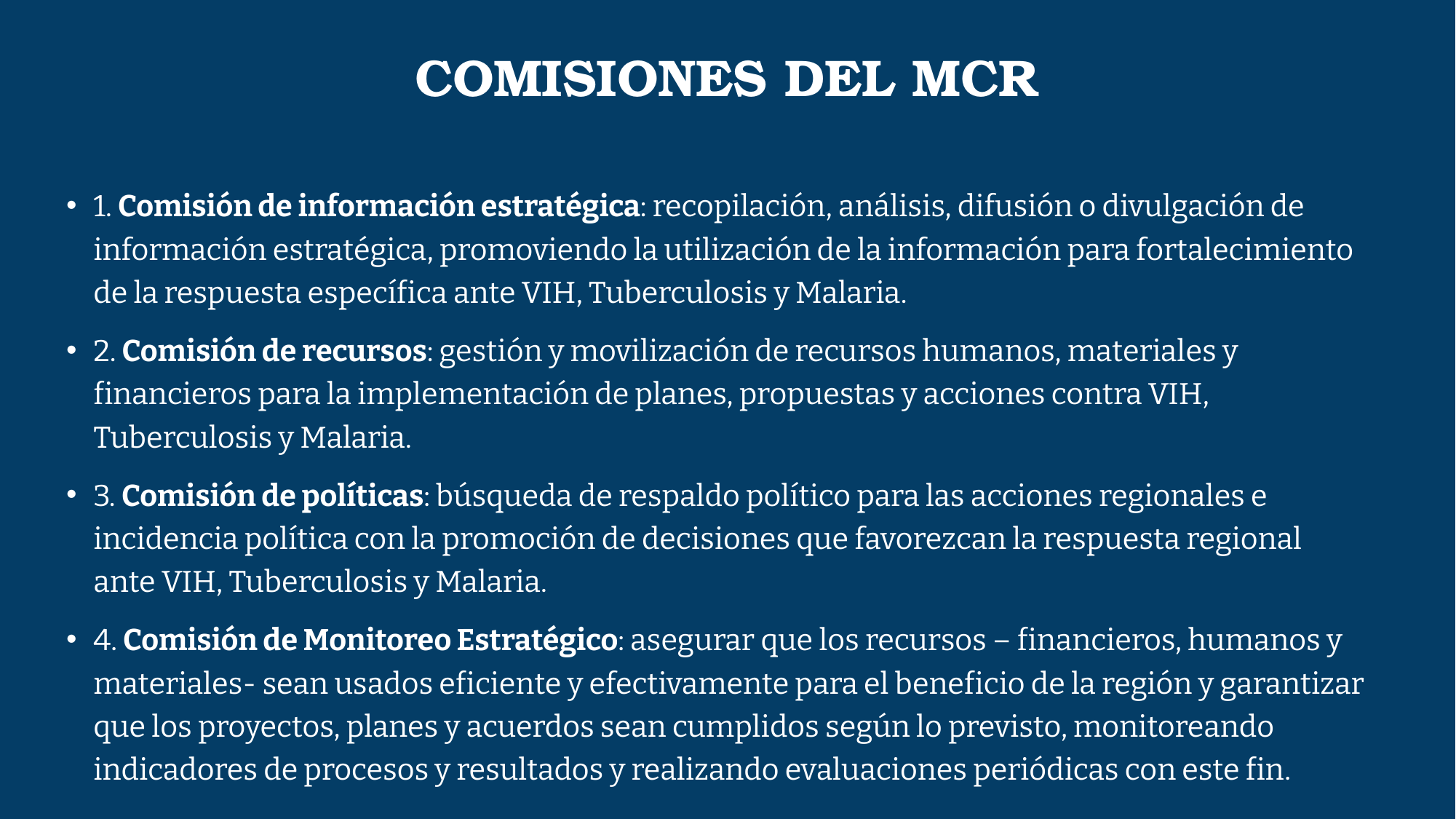

# Comisiones del MCr

1. Comisión de información estratégica: recopilación, análisis, difusión o divulgación de información estratégica, promoviendo la utilización de la información para fortalecimiento de la respuesta específica ante VIH, Tuberculosis y Malaria.
2. Comisión de recursos: gestión y movilización de recursos humanos, materiales y financieros para la implementación de planes, propuestas y acciones contra VIH, Tuberculosis y Malaria.
3. Comisión de políticas: búsqueda de respaldo político para las acciones regionales e incidencia política con la promoción de decisiones que favorezcan la respuesta regional ante VIH, Tuberculosis y Malaria.
4. Comisión de Monitoreo Estratégico: asegurar que los recursos – financieros, humanos y materiales- sean usados eficiente y efectivamente para el beneficio de la región y garantizar que los proyectos, planes y acuerdos sean cumplidos según lo previsto, monitoreando indicadores de procesos y resultados y realizando evaluaciones periódicas con este fin.